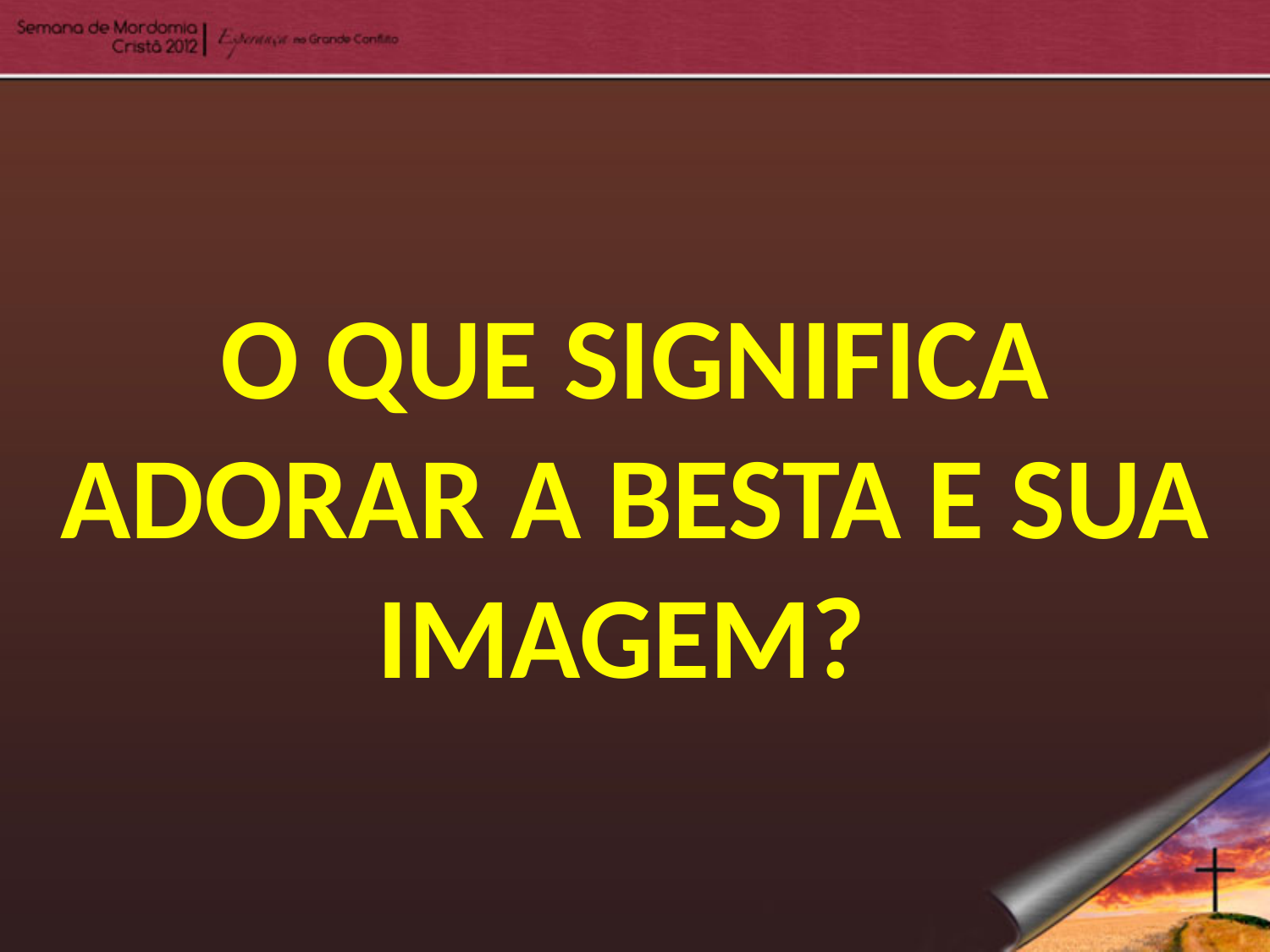

O QUE SIGNIFICA ADORAR A BESTA E SUA IMAGEM?